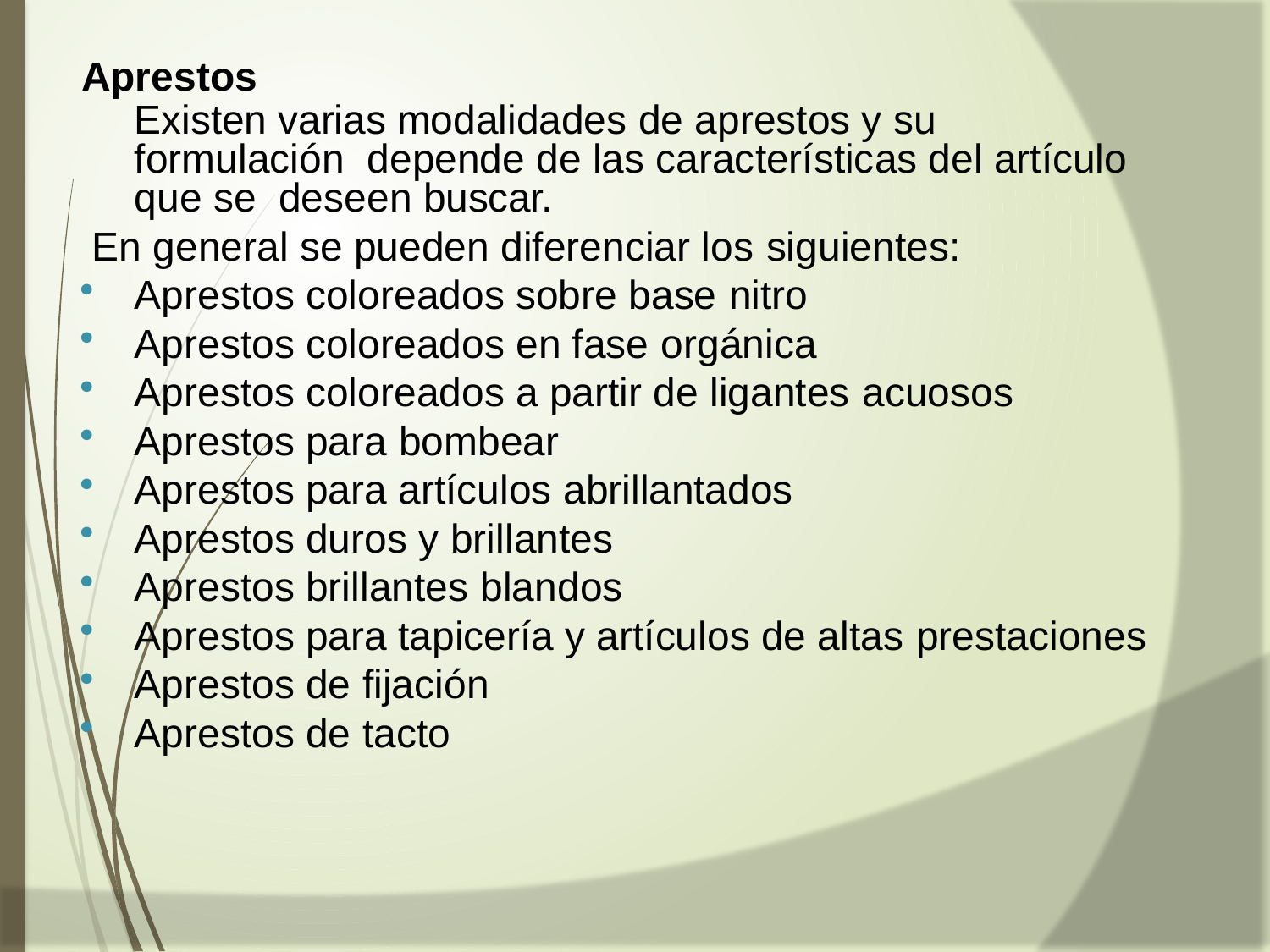

Aprestos
Existen varias modalidades de aprestos y su formulación  depende de las características del artículo que se  deseen buscar.
En general se pueden diferenciar los siguientes:
Aprestos coloreados sobre base nitro
Aprestos coloreados en fase orgánica
Aprestos coloreados a partir de ligantes acuosos
Aprestos para bombear
Aprestos para artículos abrillantados
Aprestos duros y brillantes
Aprestos brillantes blandos
Aprestos para tapicería y artículos de altas prestaciones
Aprestos de fijación
Aprestos de tacto